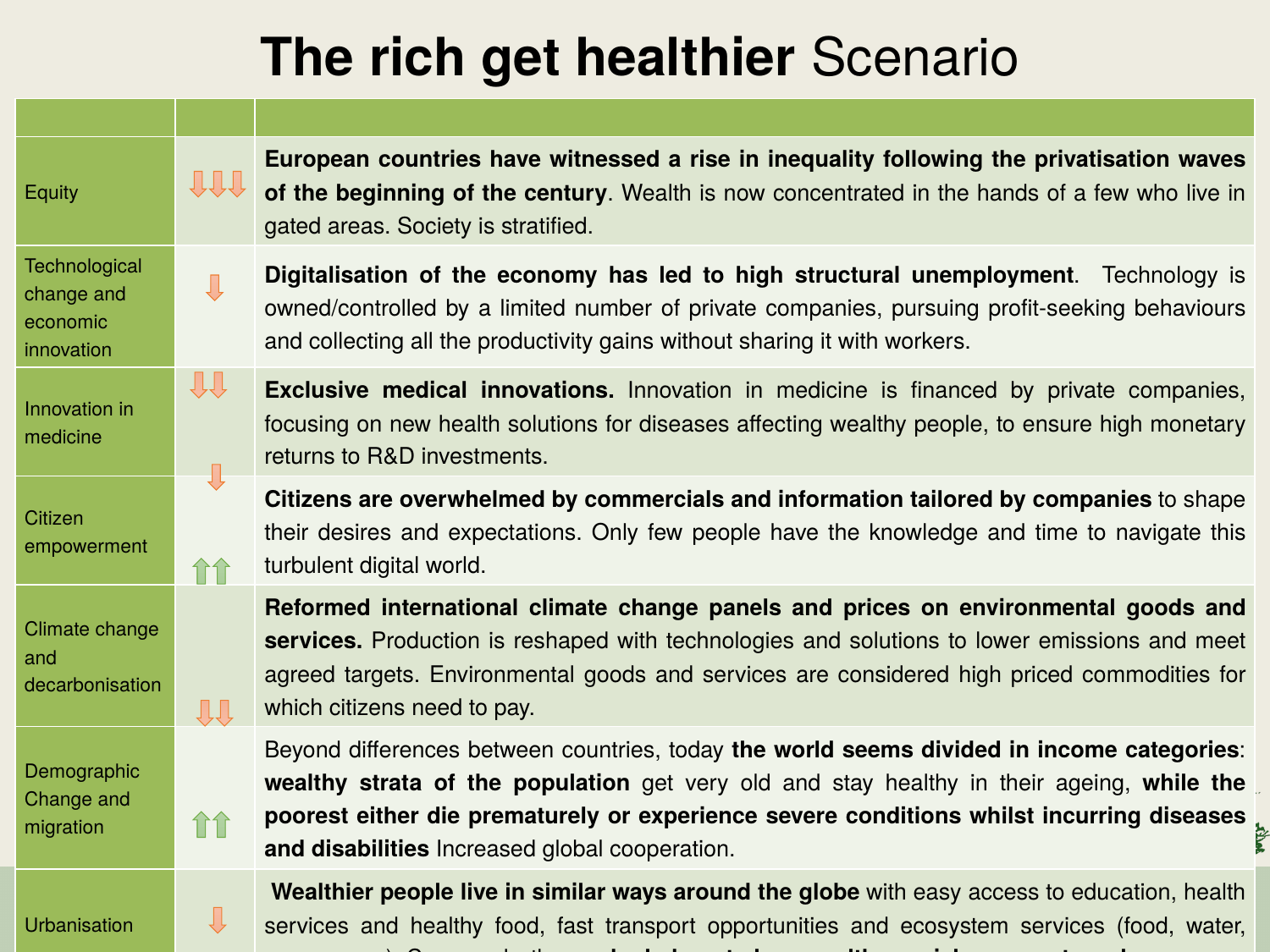

# The rich get healthier Scenario
|  |  |  |
| --- | --- | --- |
| Equity |  | European countries have witnessed a rise in inequality following the privatisation waves of the beginning of the century. Wealth is now concentrated in the hands of a few who live in gated areas. Society is stratified. |
| Technological change and economic innovation |  | Digitalisation of the economy has led to high structural unemployment. Technology is owned/controlled by a limited number of private companies, pursuing profit-seeking behaviours and collecting all the productivity gains without sharing it with workers. |
| Innovation in medicine |  | Exclusive medical innovations. Innovation in medicine is financed by private companies, focusing on new health solutions for diseases affecting wealthy people, to ensure high monetary returns to R&D investments. |
| Citizen empowerment |  | Citizens are overwhelmed by commercials and information tailored by companies to shape their desires and expectations. Only few people have the knowledge and time to navigate this turbulent digital world. |
| Climate change and decarbonisation |  | Reformed international climate change panels and prices on environmental goods and services. Production is reshaped with technologies and solutions to lower emissions and meet agreed targets. Environmental goods and services are considered high priced commodities for which citizens need to pay. |
| Demographic Change and migration |  | Beyond differences between countries, today the world seems divided in income categories: wealthy strata of the population get very old and stay healthy in their ageing, while the poorest either die prematurely or experience severe conditions whilst incurring diseases and disabilities Increased global cooperation. |
| Urbanisation |  | Wealthier people live in similar ways around the globe with easy access to education, health services and healthy food, fast transport opportunities and ecosystem services (food, water, green areas). Conversely, those who belong to less wealthy social groups struggle |
| Agriculture and global food chains |  | Polarised agriculture and food system. |